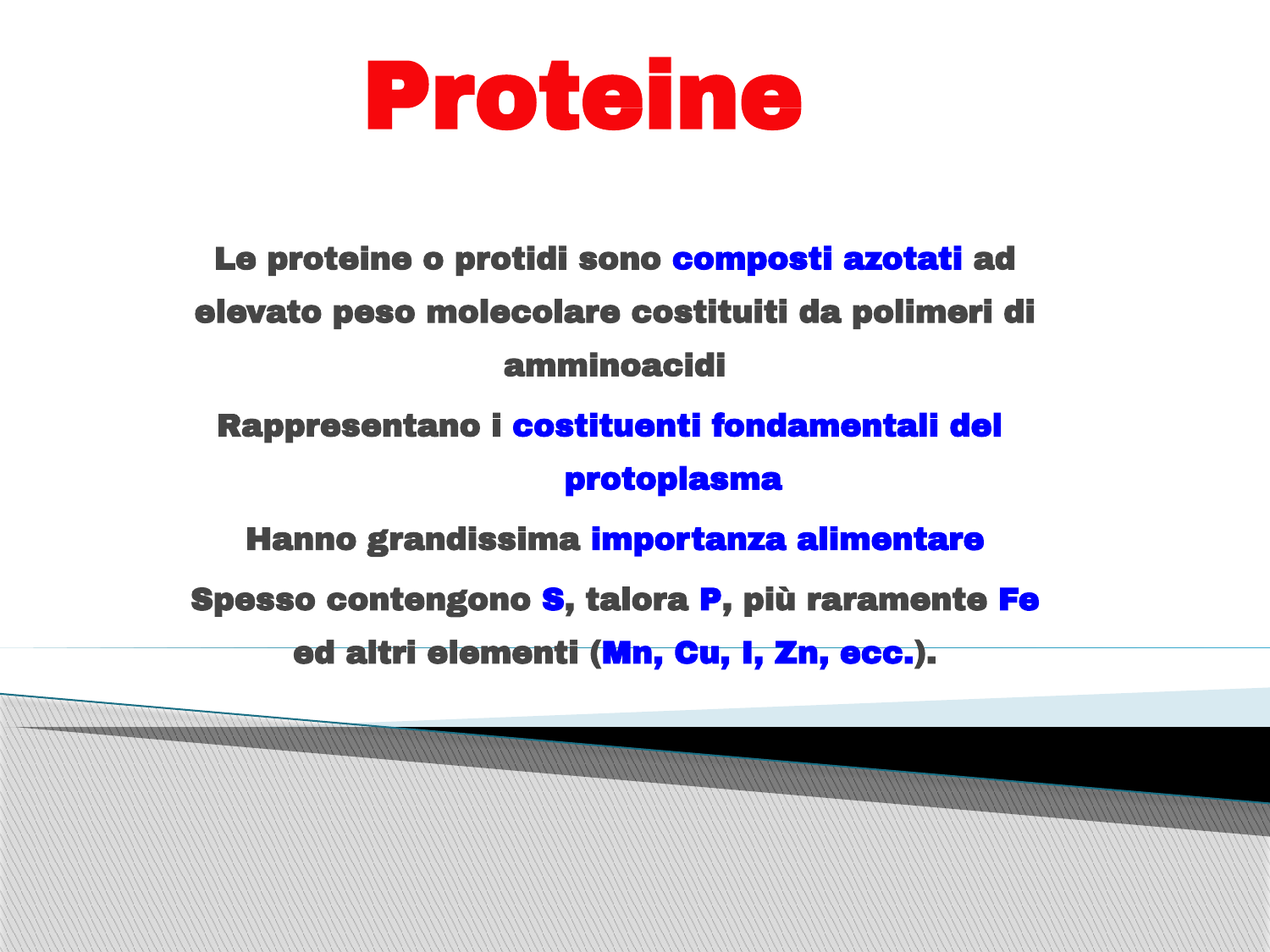

Proteine
Le proteine o protidi sono composti azotati ad elevato peso molecolare costituiti da polimeri di amminoacidi
Rappresentano i costituenti fondamentali del 	protoplasma
Hanno grandissima importanza alimentare
Spesso contengono S, talora P, più raramente Fe ed altri elementi (Mn, Cu, I, Zn, ecc.).